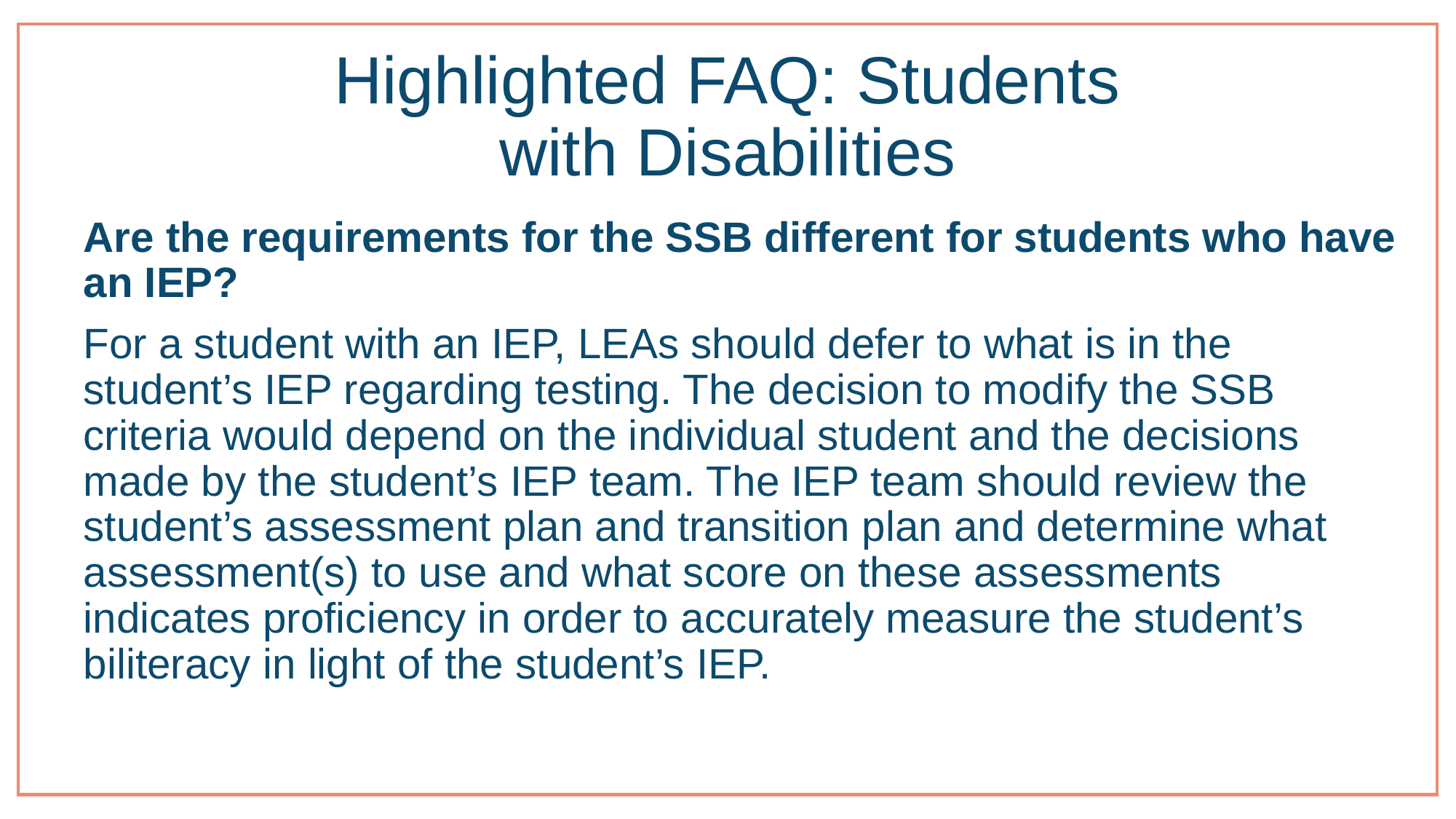

# Highlighted FAQ: Students with Disabilities
Are the requirements for the SSB different for students who have an IEP?
For a student with an IEP, LEAs should defer to what is in the student’s IEP regarding testing. The decision to modify the SSB criteria would depend on the individual student and the decisions made by the student’s IEP team. The IEP team should review the student’s assessment plan and transition plan and determine what assessment(s) to use and what score on these assessments indicates proficiency in order to accurately measure the student’s biliteracy in light of the student’s IEP.